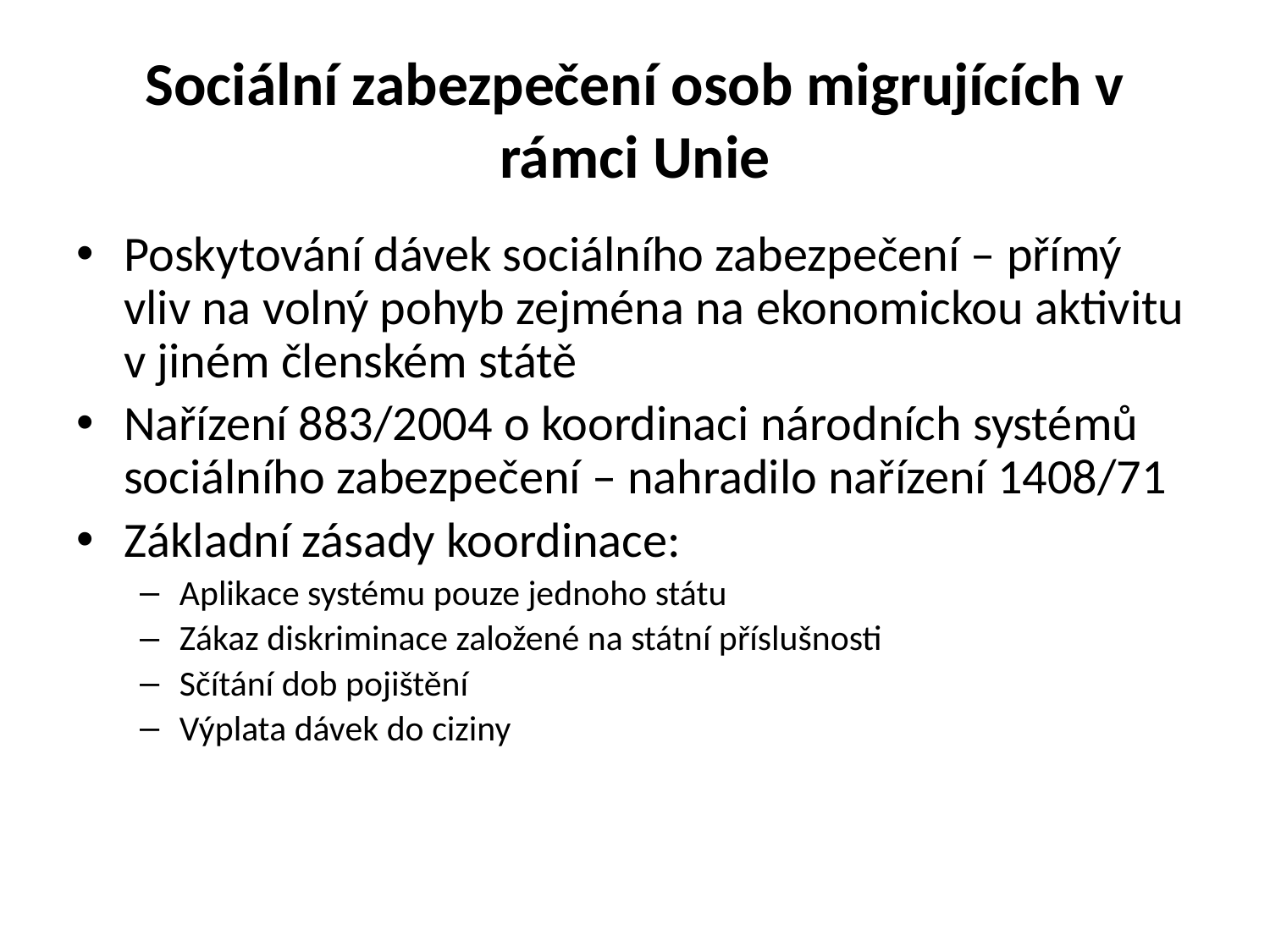

# Sociální zabezpečení osob migrujících v rámci Unie
Poskytování dávek sociálního zabezpečení – přímý vliv na volný pohyb zejména na ekonomickou aktivitu v jiném členském státě
Nařízení 883/2004 o koordinaci národních systémů sociálního zabezpečení – nahradilo nařízení 1408/71
Základní zásady koordinace:
Aplikace systému pouze jednoho státu
Zákaz diskriminace založené na státní příslušnosti
Sčítání dob pojištění
Výplata dávek do ciziny